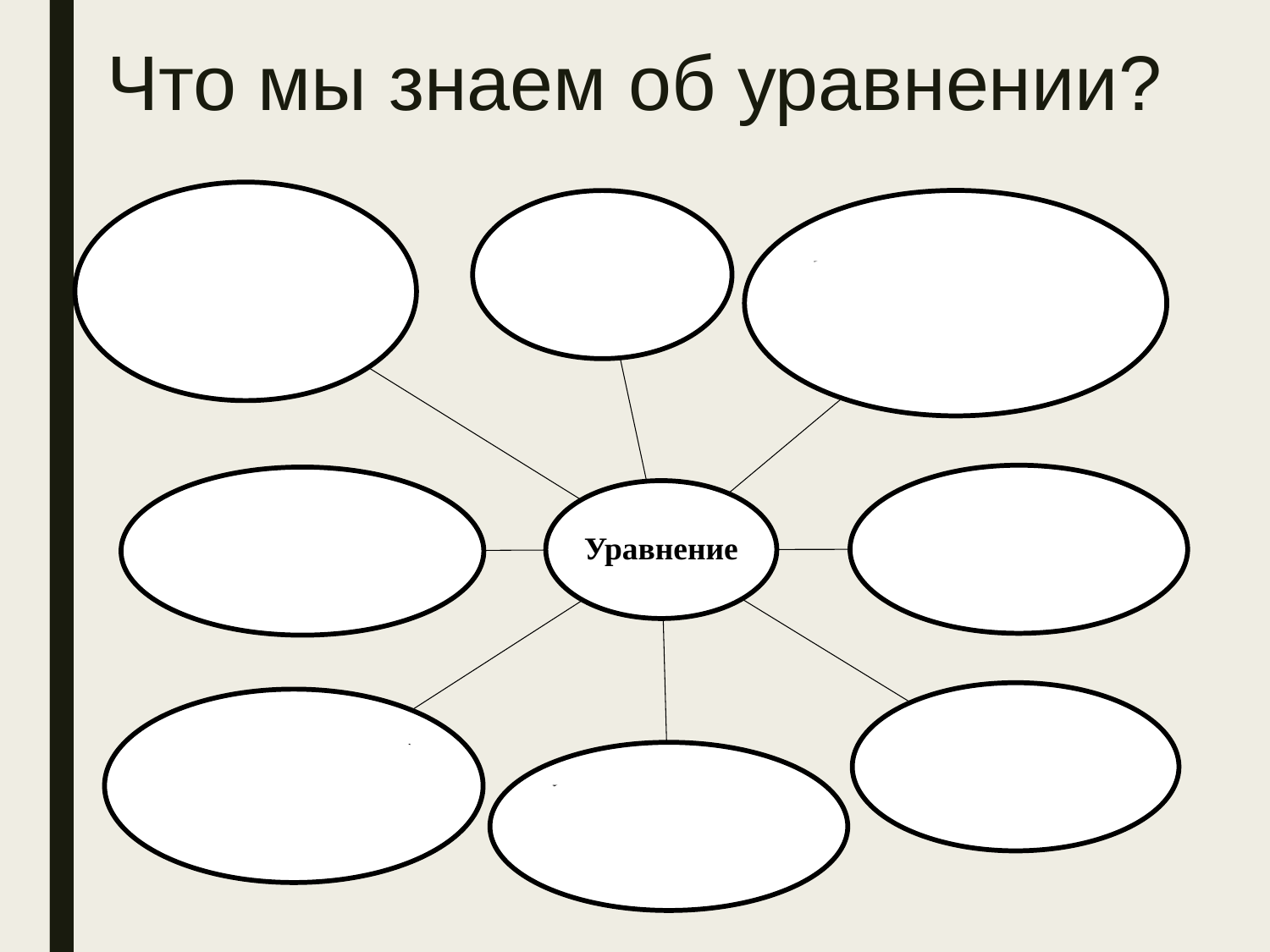

# Что мы знаем об уравнении?
Уравнение

Корнем уравнения называют то значение неизвестного, при котором это уравнение обращается в верное равенство

Уравнением называют равенство, содержащее букву

Чтобы найти неизвестное уменьшаемое, надо к разности прибавить вычитаемое

?

Чтобы найти неизвестное слагаемое, надо из суммы  вычесть известное слагаемое

Чтобы найти неизвестный множитель, надо произведение разделить на известный множитель

Чтобы найти неизвестное  вычитаемое, надо из уменьшаемого вычесть разность

Решить уравнение − значит найти все его корни или убедиться, что корней нет